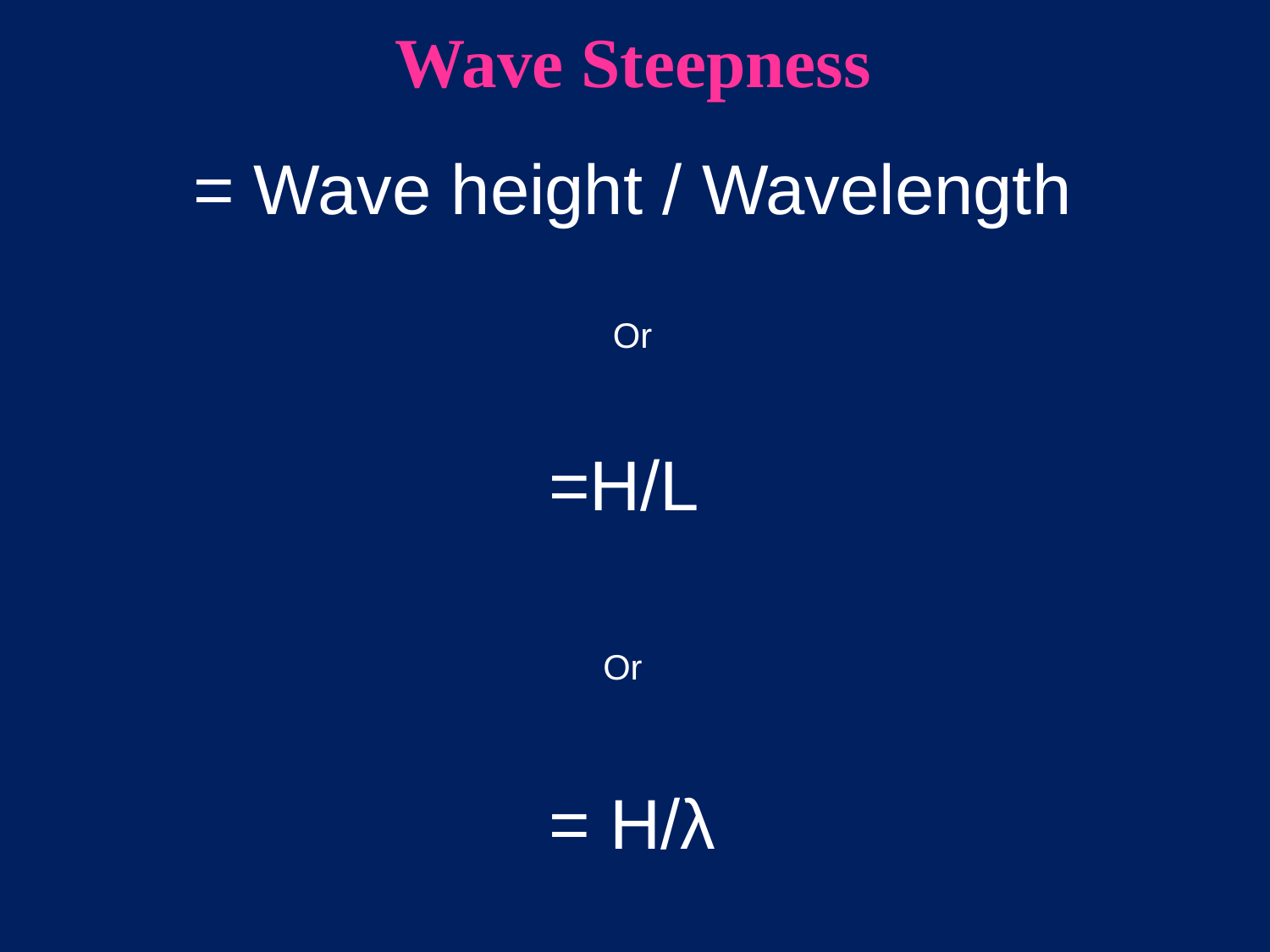

Wave Steepness
= Wave height / Wavelength

Or

=H/L

Or

= H/λ